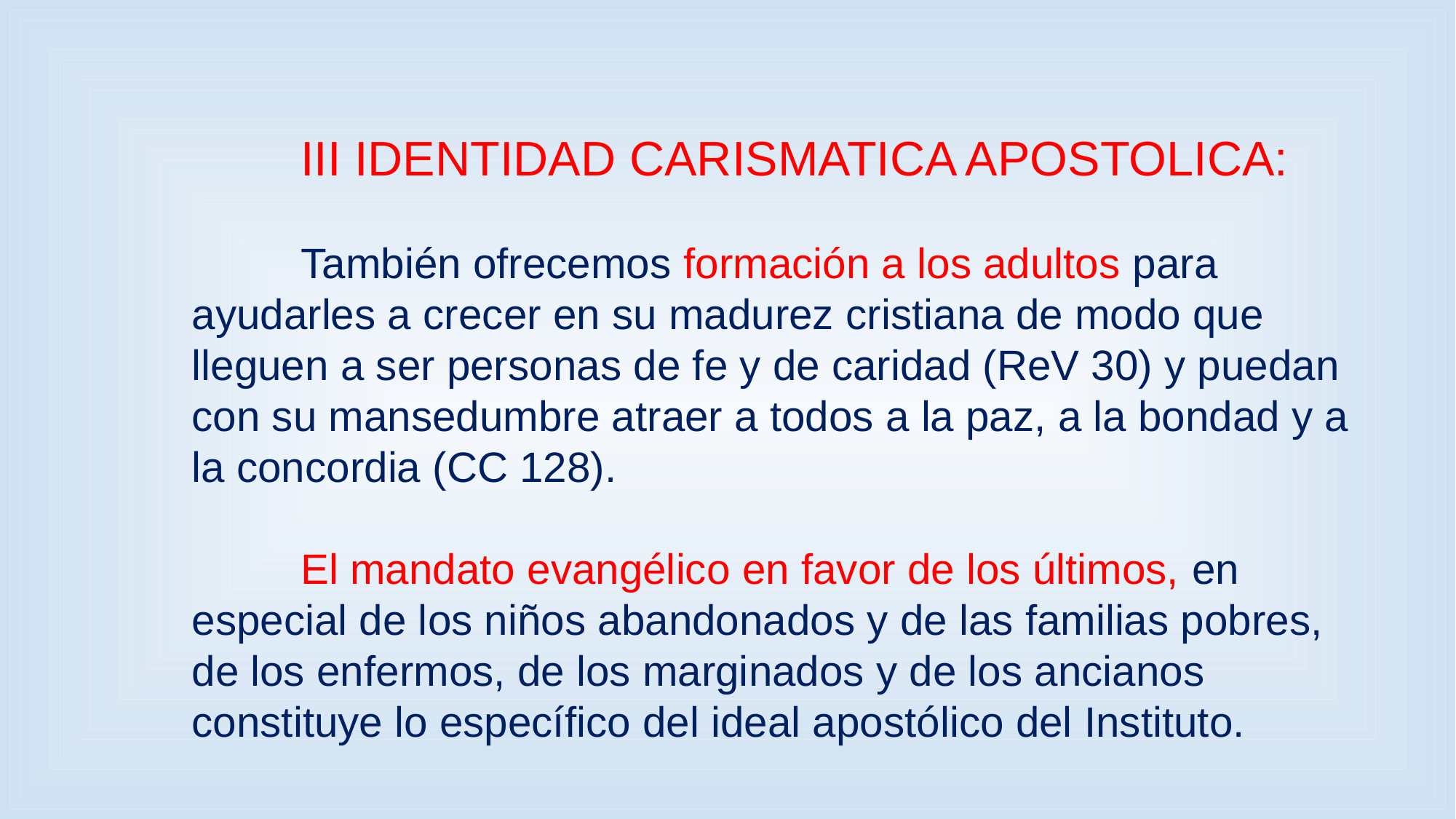

III IDENTIDAD CARISMATICA APOSTOLICA:

	También ofrecemos formación a los adultos para ayudarles a crecer en su madurez cristiana de modo que lleguen a ser personas de fe y de caridad (ReV 30) y puedan con su mansedumbre atraer a todos a la paz, a la bondad y a la concordia (CC 128).

	El mandato evangélico en favor de los últimos, en especial de los niños abandonados y de las familias pobres, de los enfermos, de los marginados y de los ancianos constituye lo específico del ideal apostólico del Instituto.